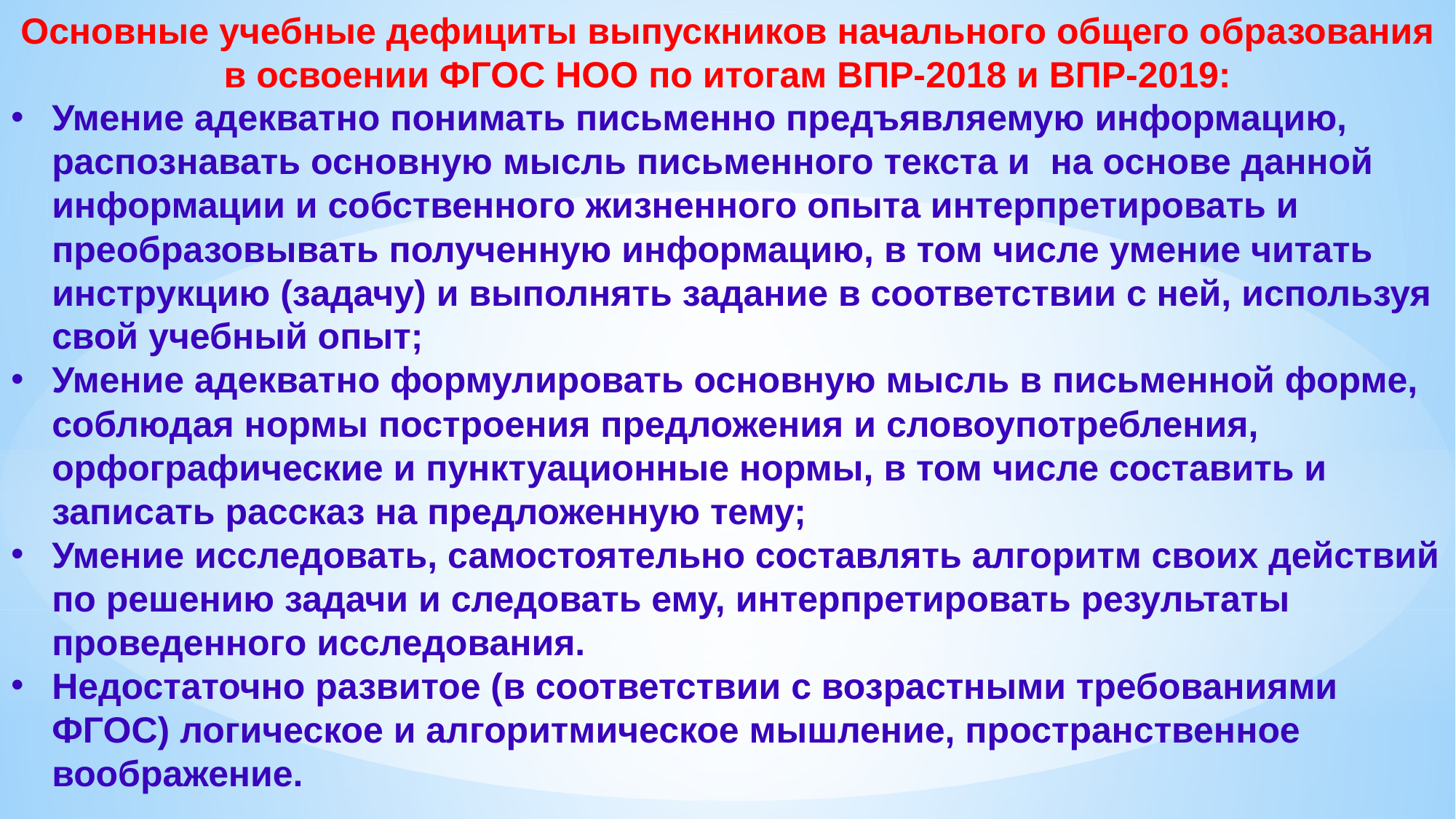

Основные учебные дефициты выпускников начального общего образования в освоении ФГОС НОО по итогам ВПР-2018 и ВПР-2019:
Умение адекватно понимать письменно предъявляемую информацию, распознавать основную мысль письменного текста и  на основе данной информации и собственного жизненного опыта интерпретировать и преобразовывать полученную информацию, в том числе умение читать инструкцию (задачу) и выполнять задание в соответствии с ней, используя свой учебный опыт;
Умение адекватно формулировать основную мысль в письменной форме, соблюдая нормы построения предложения и словоупотребления, орфографические и пунктуационные нормы, в том числе составить и записать рассказ на предложенную тему;
Умение исследовать, самостоятельно составлять алгоритм своих действий по решению задачи и следовать ему, интерпретировать результаты проведенного исследования.
Недостаточно развитое (в соответствии с возрастными требованиями ФГОС) логическое и алгоритмическое мышление, пространственное воображение.